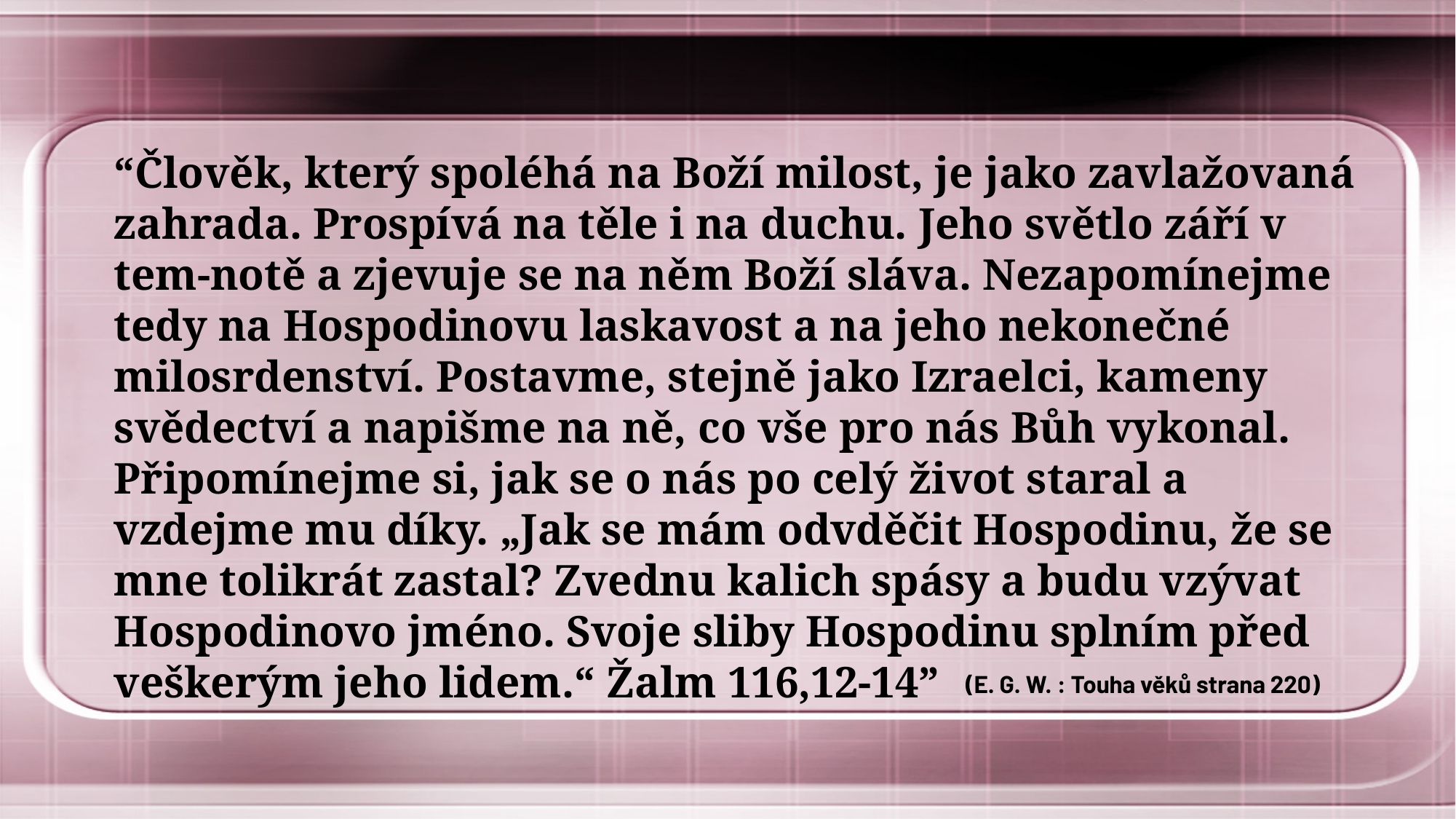

“Člověk, který spoléhá na Boží milost, je jako zavlažovaná zahrada. Prospívá na těle i na duchu. Jeho světlo září v tem-notě a zjevuje se na něm Boží sláva. Nezapomínejme tedy na Hospodinovu laskavost a na jeho nekonečné milosrdenství. Postavme, stejně jako Izraelci, kameny svědectví a napišme na ně, co vše pro nás Bůh vykonal. Připomínejme si, jak se o nás po celý život staral a vzdejme mu díky. „Jak se mám odvděčit Hospodinu, že se mne tolikrát zastal? Zvednu kalich spásy a budu vzývat Hospodinovo jméno. Svoje sliby Hospodinu splním před veškerým jeho lidem.“ Žalm 116,12-14”
(E. G. W. : Touha věků strana 220)